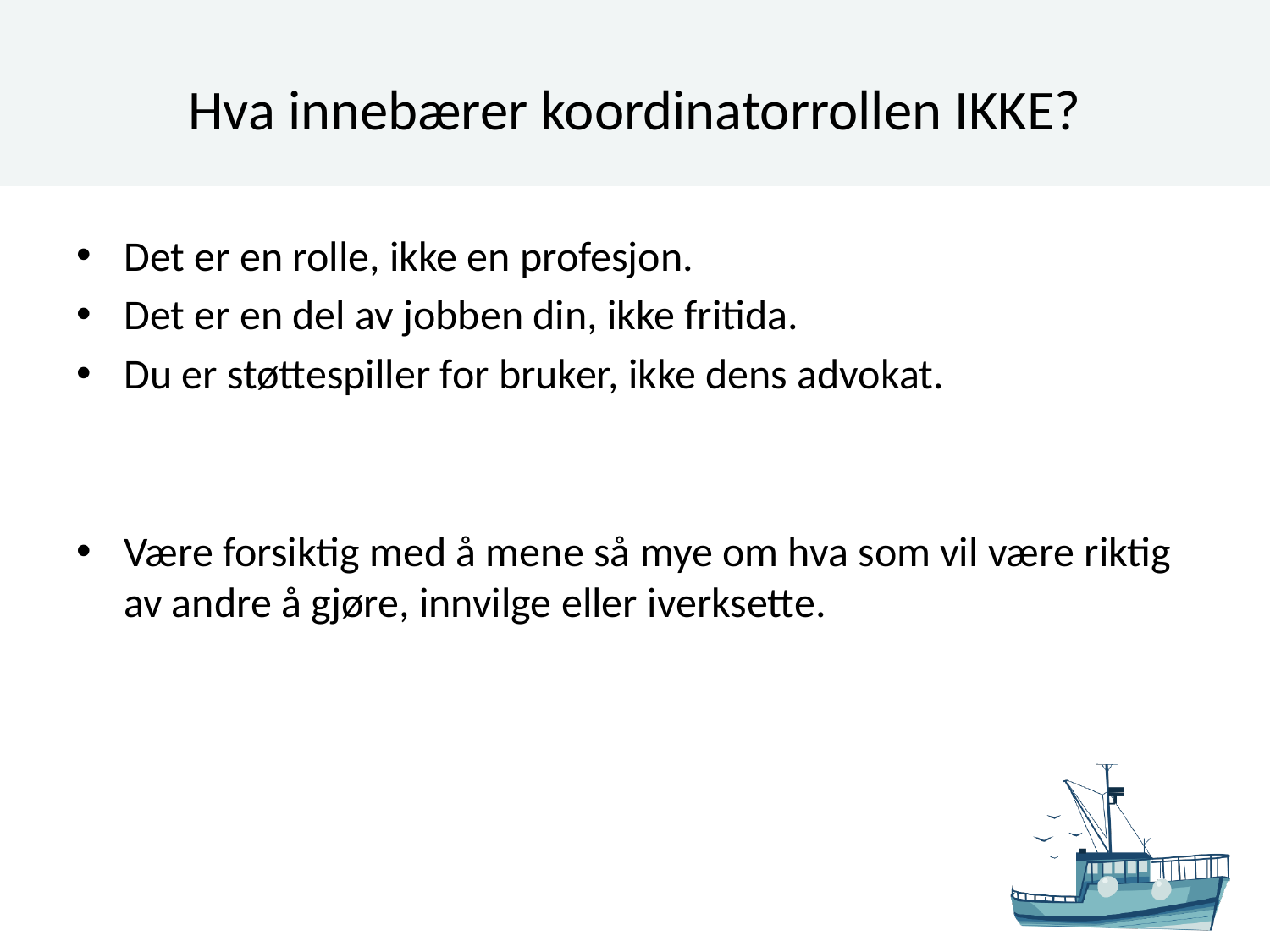

# Hva innebærer koordinatorrollen IKKE?
Det er en rolle, ikke en profesjon.
Det er en del av jobben din, ikke fritida.
Du er støttespiller for bruker, ikke dens advokat.

Være forsiktig med å mene så mye om hva som vil være riktig av andre å gjøre, innvilge eller iverksette.